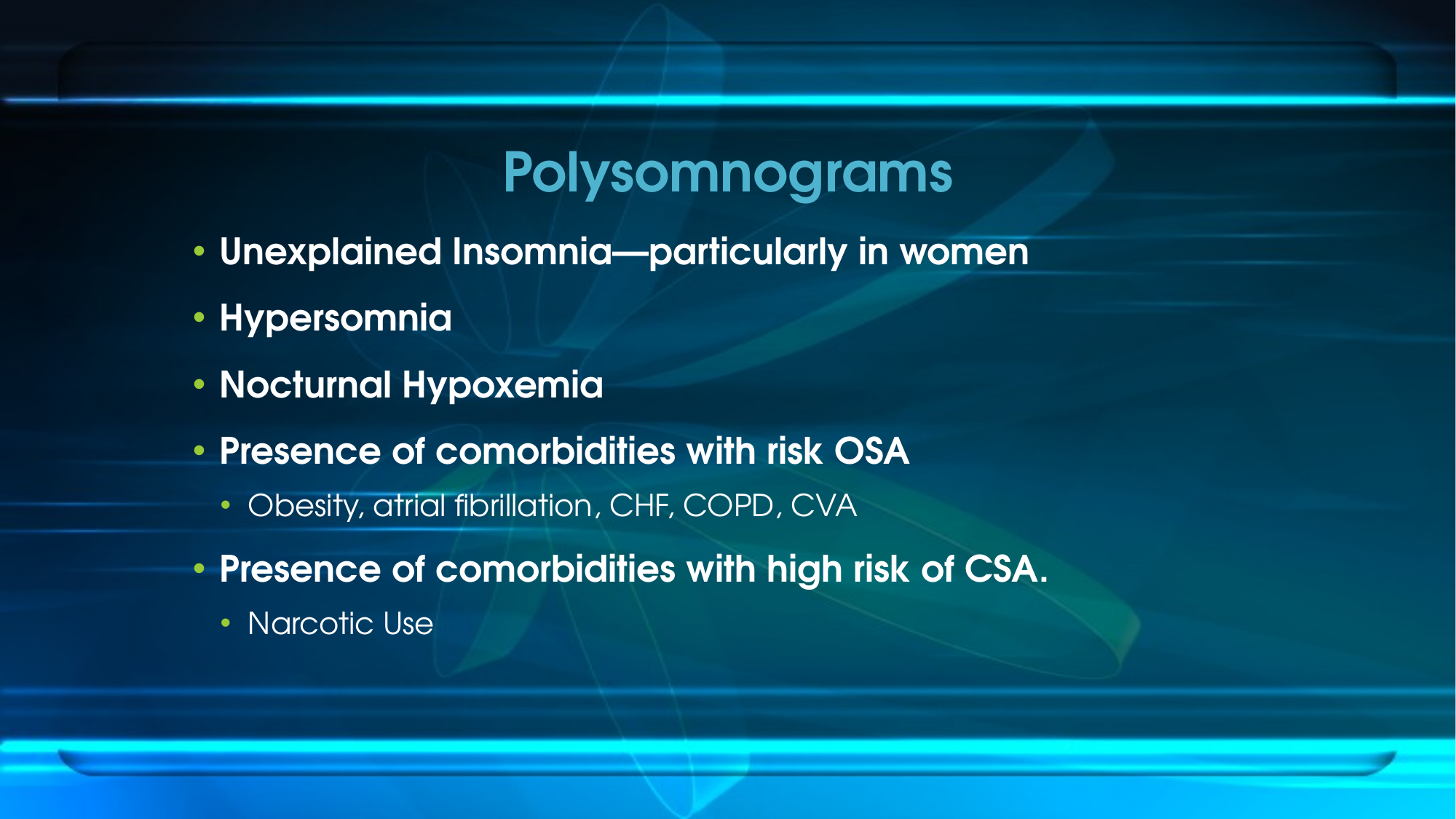

# Polysomnograms
Unexplained Insomnia—particularly in women
Hypersomnia
Nocturnal Hypoxemia
Presence of comorbidities with risk OSA
Obesity, atrial fibrillation, CHF, COPD, CVA
Presence of comorbidities with high risk of CSA.
Narcotic Use